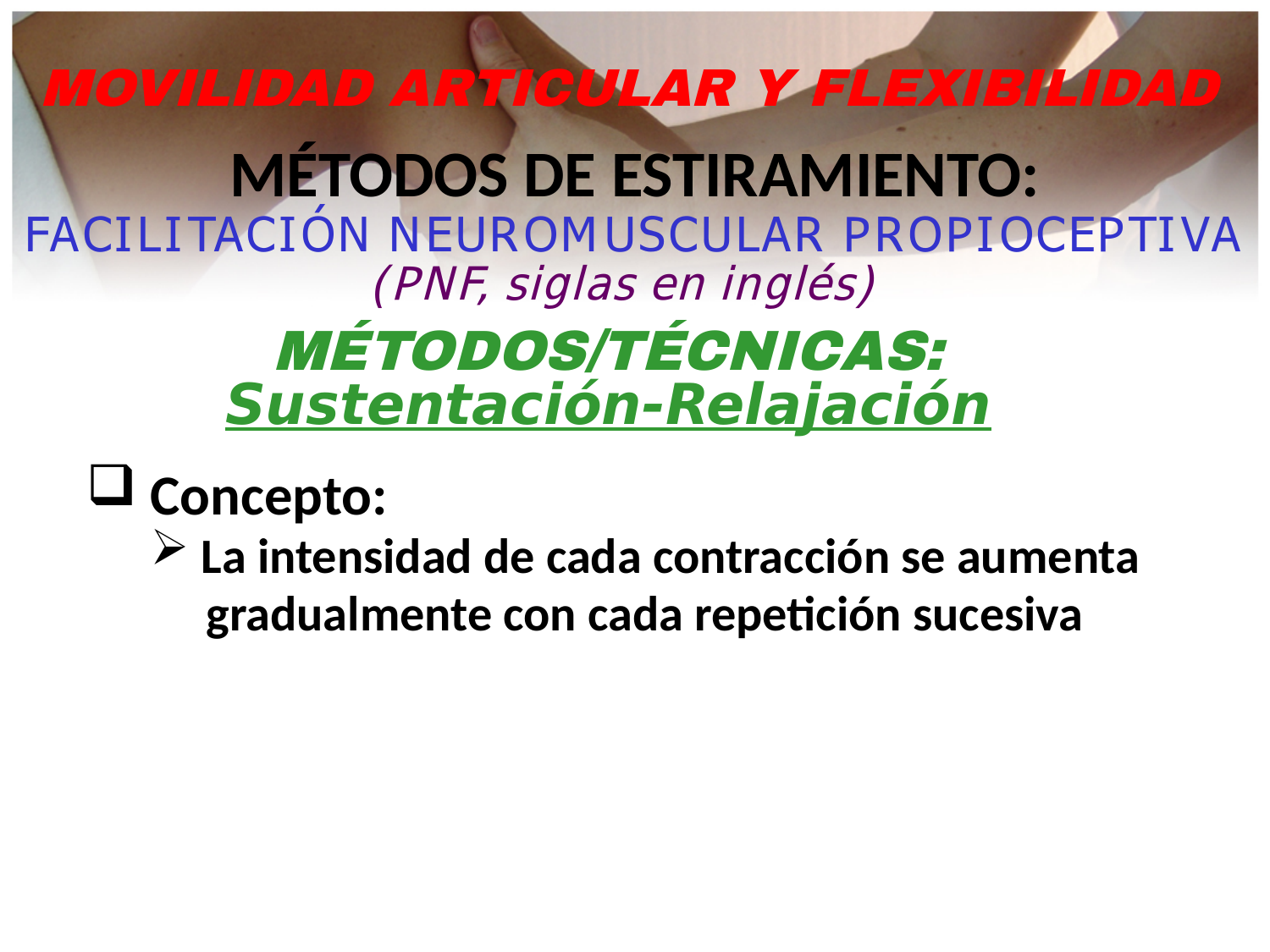

MOVILIDAD ARTICULAR Y FLEXIBILIDAD
MÉTODOS DE ESTIRAMIENTO:
FACILITACIÓN NEUROMUSCULAR PROPIOCEPTIVA
(PNF, siglas en inglés)
MÉTODOS/TÉCNICAS:
Sustentación-Relajación
 Concepto:
 La intensidad de cada contracción se aumenta
     gradualmente con cada repetición sucesiva